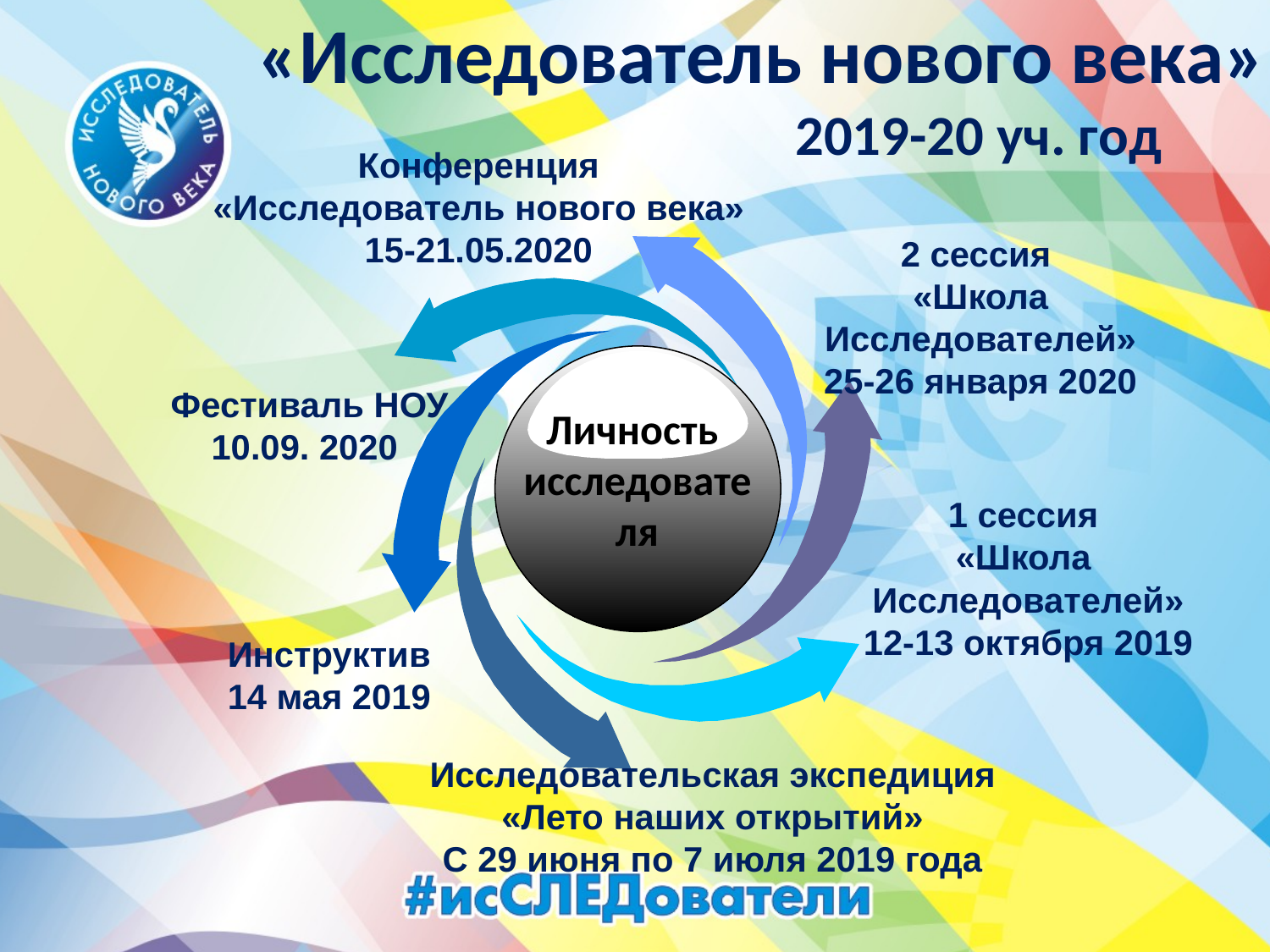

«Исследователь нового века»
                                  2019-20 уч. год
Конференция
«Исследователь нового века»
15-21.05.2020
2 сессия
«Школа
Исследователей»
25-26 января 2020

Фестиваль НОУ
10.09. 2020
Личность
исследователя

Add Title
1 сессия
«Школа
Исследователей»
12-13 октября 2019

Инструктив
14 мая 2019
Исследовательская экспедиция
«Лето наших открытий»
С 29 июня по 7 июля 2019 года